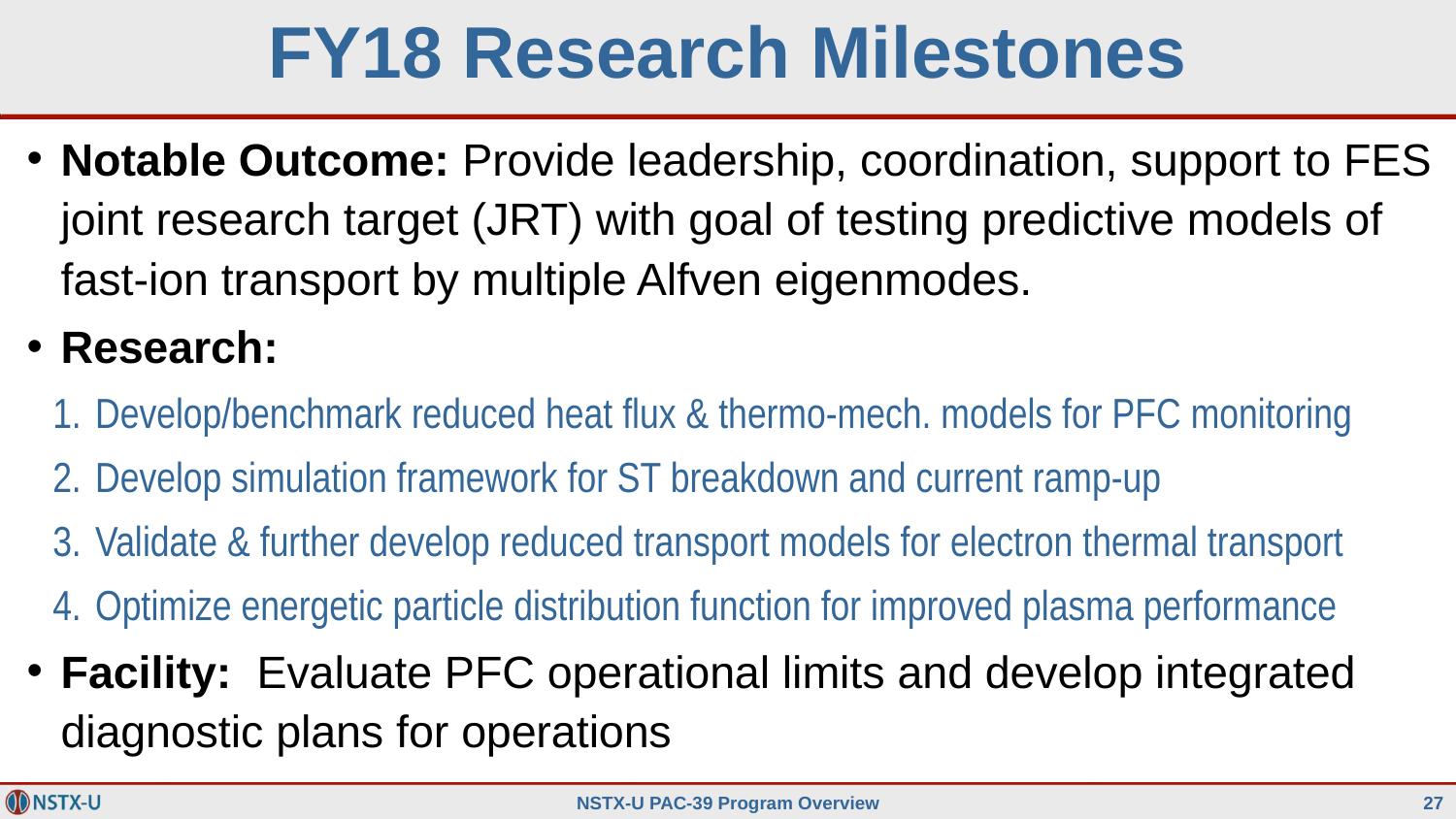

# FY18 Research Milestones
Notable Outcome: Provide leadership, coordination, support to FES joint research target (JRT) with goal of testing predictive models of fast-ion transport by multiple Alfven eigenmodes.
Research:
Develop/benchmark reduced heat flux & thermo-mech. models for PFC monitoring
Develop simulation framework for ST breakdown and current ramp-up
Validate & further develop reduced transport models for electron thermal transport
Optimize energetic particle distribution function for improved plasma performance
Facility:  Evaluate PFC operational limits and develop integrated diagnostic plans for operations